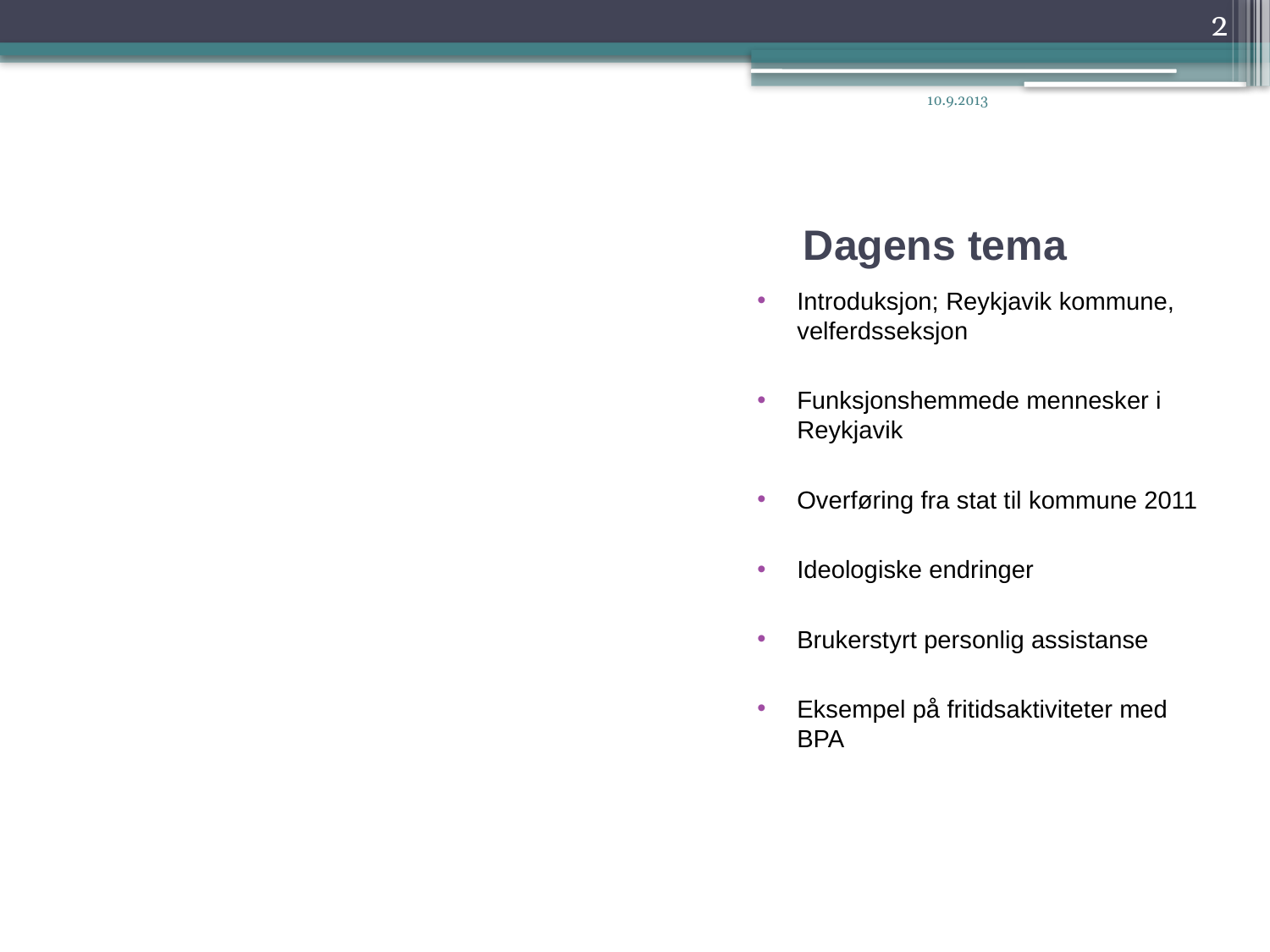

2
10.9.2013

# Dagens tema
Introduksjon; Reykjavik kommune, velferdsseksjon

Funksjonshemmede mennesker i Reykjavik

Overføring fra stat til kommune 2011

Ideologiske endringer

Brukerstyrt personlig assistanse

Eksempel på fritidsaktiviteter med BPA